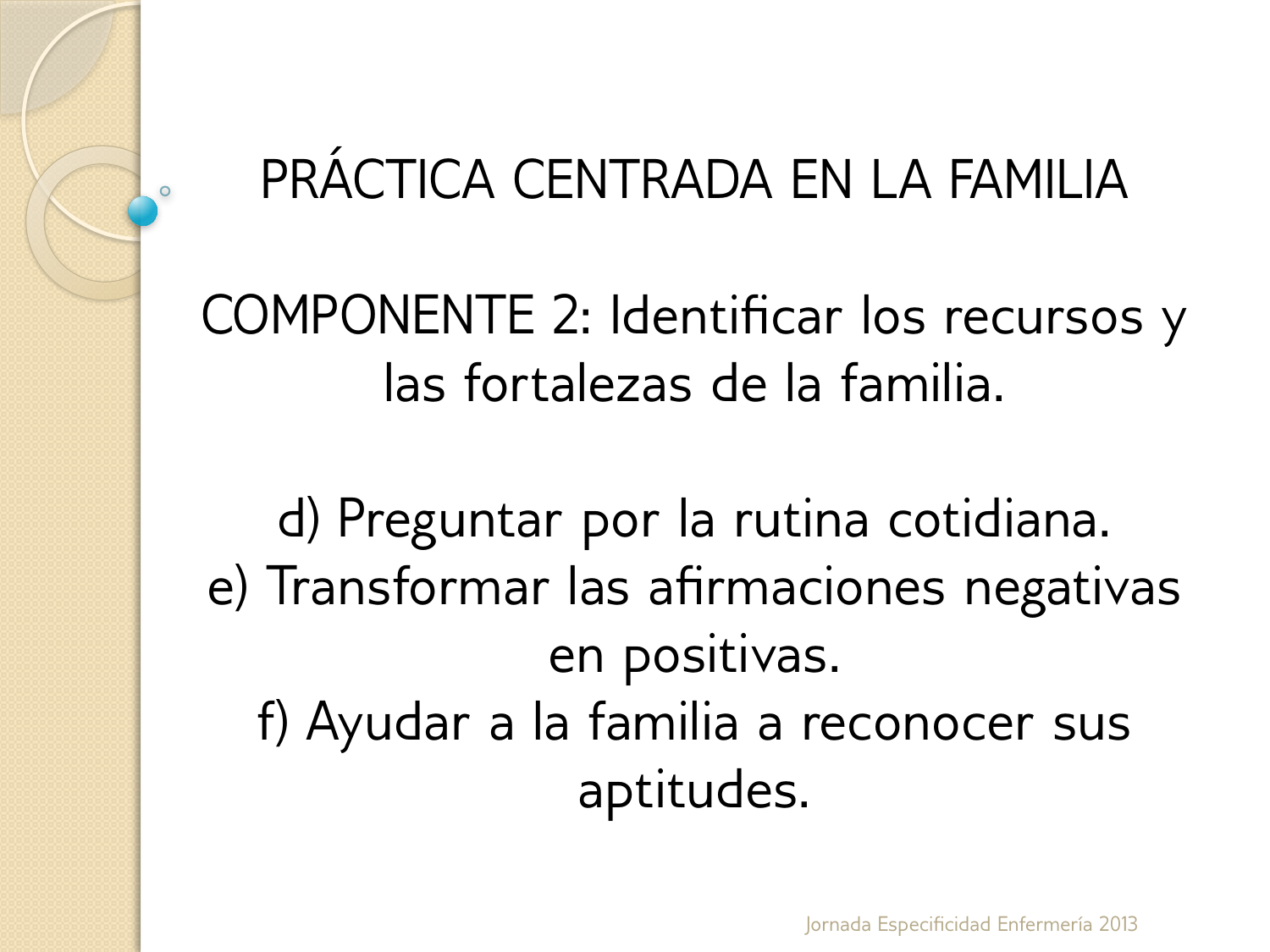

PRÁCTICA CENTRADA EN LA FAMILIA

COMPONENTE 2: Identificar los recursos y las fortalezas de la familia.

d) Preguntar por la rutina cotidiana.
e) Transformar las afirmaciones negativas en positivas.
f) Ayudar a la familia a reconocer sus aptitudes.
Jornada Especificidad Enfermería 2013